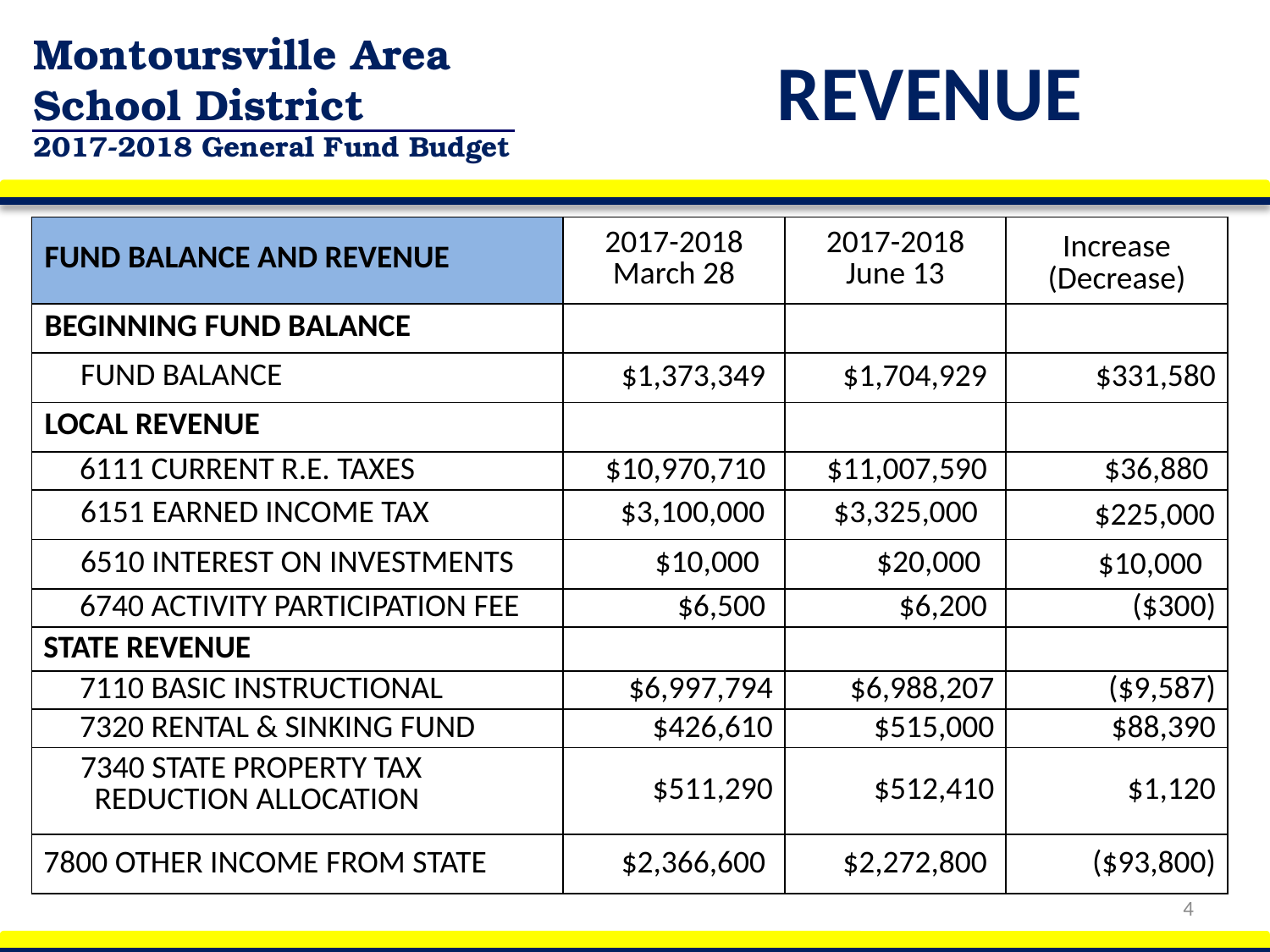

# REVENUE
| FUND BALANCE AND REVENUE | 2017-2018 March 28 | 2017-2018 June 13 | Increase (Decrease) |
| --- | --- | --- | --- |
| BEGINNING FUND BALANCE |  |  |  |
| FUND BALANCE | $1,373,349 | $1,704,929 | $331,580 |
| LOCAL REVENUE |  |  |  |
| 6111 CURRENT R.E. TAXES | $10,970,710 | $11,007,590 | $36,880 |
| 6151 EARNED INCOME TAX | $3,100,000 | $3,325,000 | $225,000 |
| 6510 INTEREST ON INVESTMENTS | $10,000 | $20,000 | $10,000 |
| 6740 ACTIVITY PARTICIPATION FEE | $6,500 | $6,200 | ($300) |
| STATE REVENUE |  |  |  |
| 7110 BASIC INSTRUCTIONAL | $6,997,794 | $6,988,207 | ($9,587) |
| 7320 RENTAL & SINKING FUND | $426,610 | $515,000 | $88,390 |
| 7340 STATE PROPERTY TAX REDUCTION ALLOCATION | $511,290 | $512,410 | $1,120 |
| 7800 OTHER INCOME FROM STATE | $2,366,600 | $2,272,800 | ($93,800) |
4